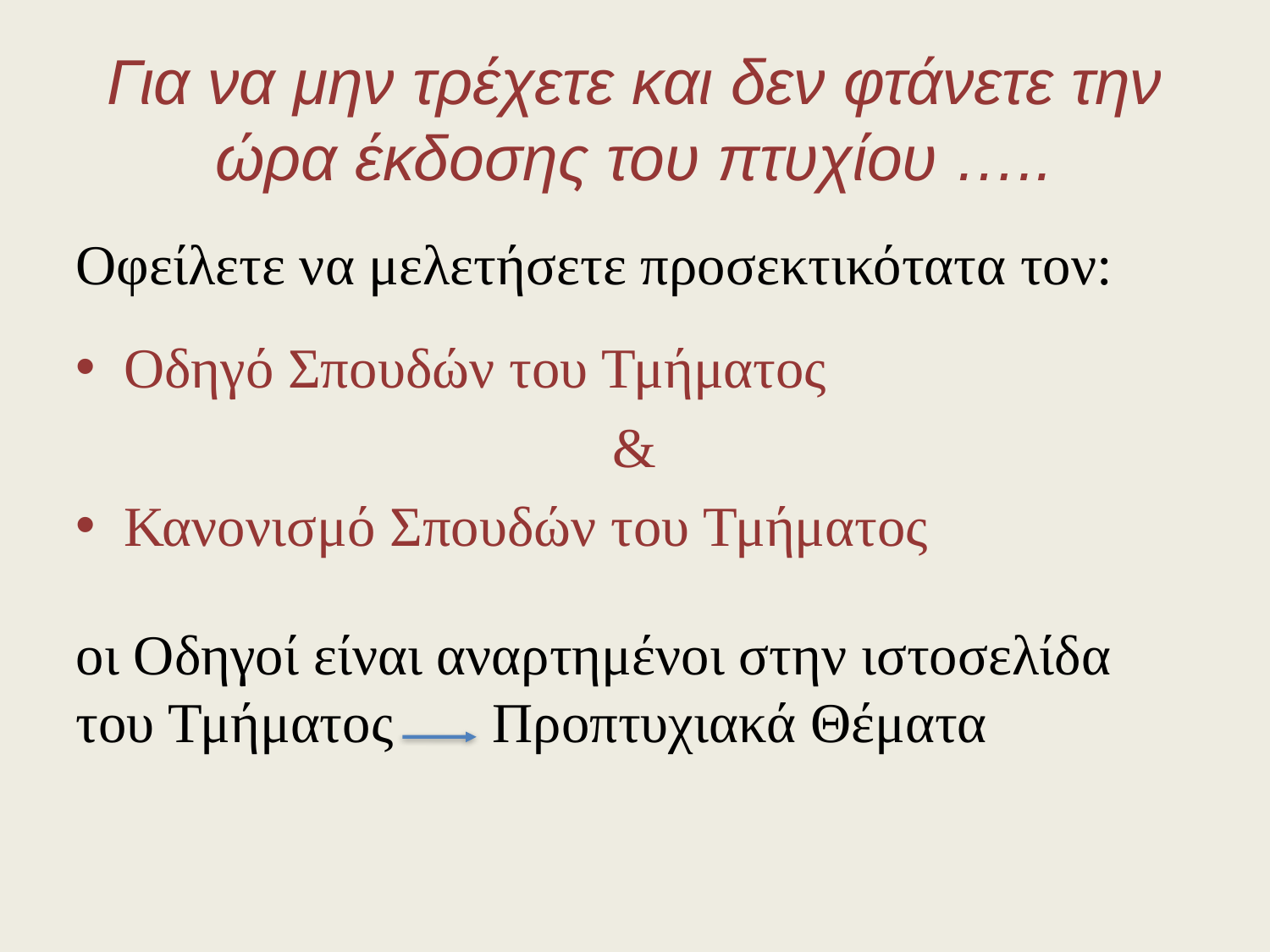

# Για να μην τρέχετε και δεν φτάνετε την ώρα έκδοσης του πτυχίου …..
Οφείλετε να μελετήσετε προσεκτικότατα τον:

Οδηγό Σπουδών του Τμήματος
&
Κανονισμό Σπουδών του Τμήματος

οι Οδηγοί είναι αναρτημένοι στην ιστοσελίδα του Τμήματος       Προπτυχιακά Θέματα